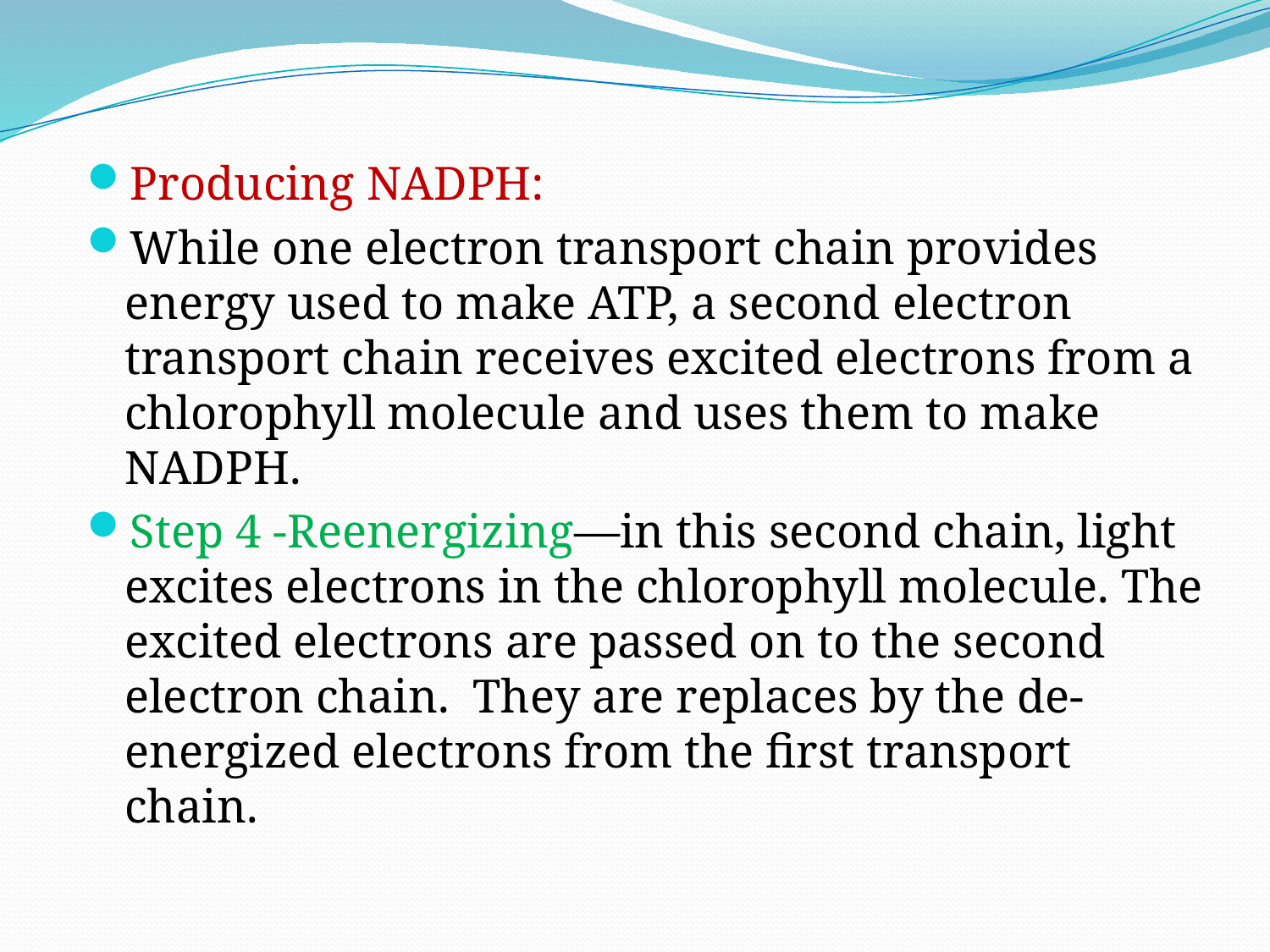

Producing NADPH:
While one electron transport chain provides energy used to make ATP, a second electron transport chain receives excited electrons from a chlorophyll molecule and uses them to make NADPH.
Step 4 -Reenergizing—in this second chain, light excites electrons in the chlorophyll molecule. The excited electrons are passed on to the second electron chain.  They are replaces by the de-energized electrons from the first transport chain.